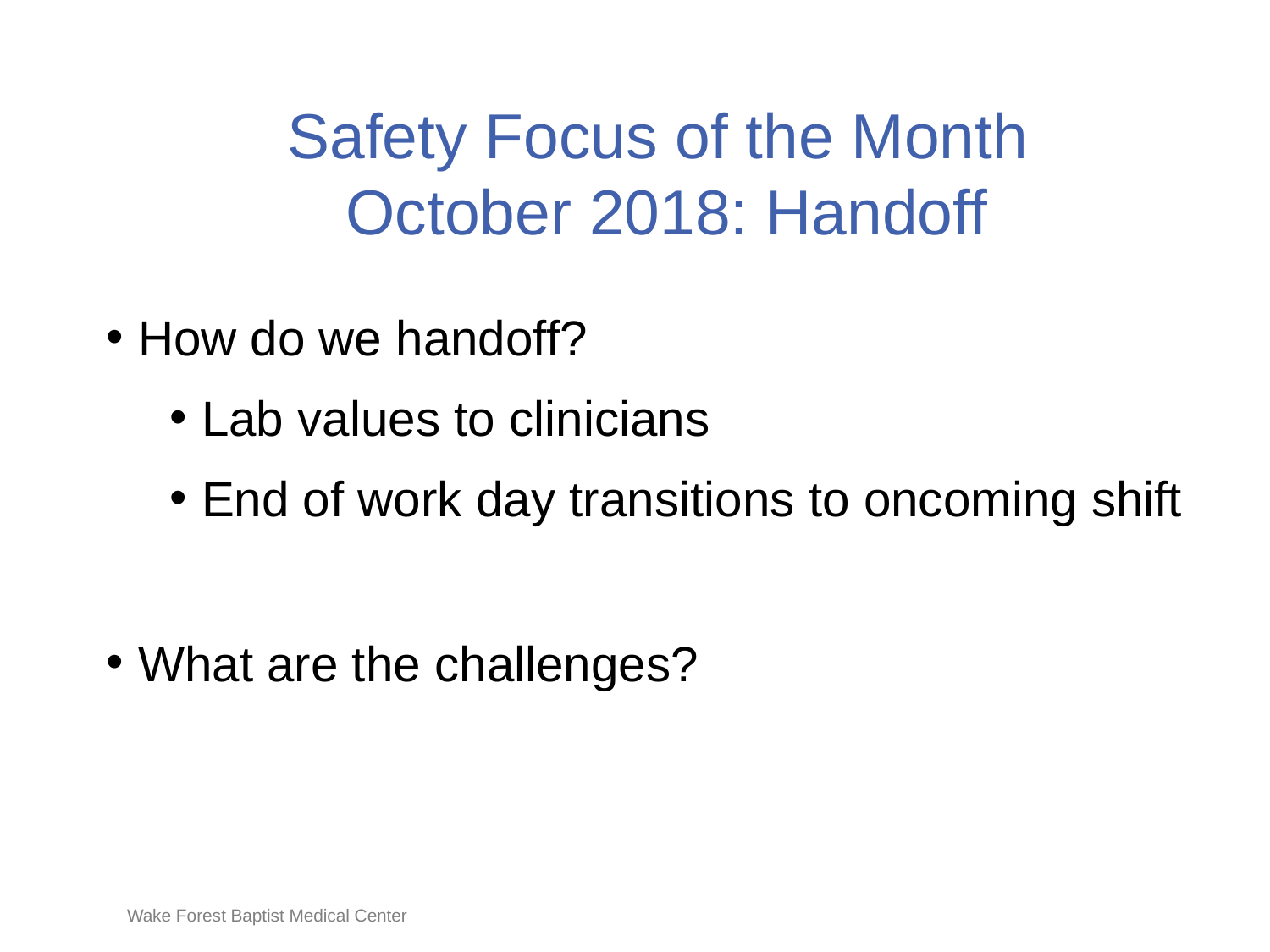

# Safety Focus of the Month October 2018: Handoff
How do we handoff?
Lab values to clinicians
End of work day transitions to oncoming shift

What are the challenges?